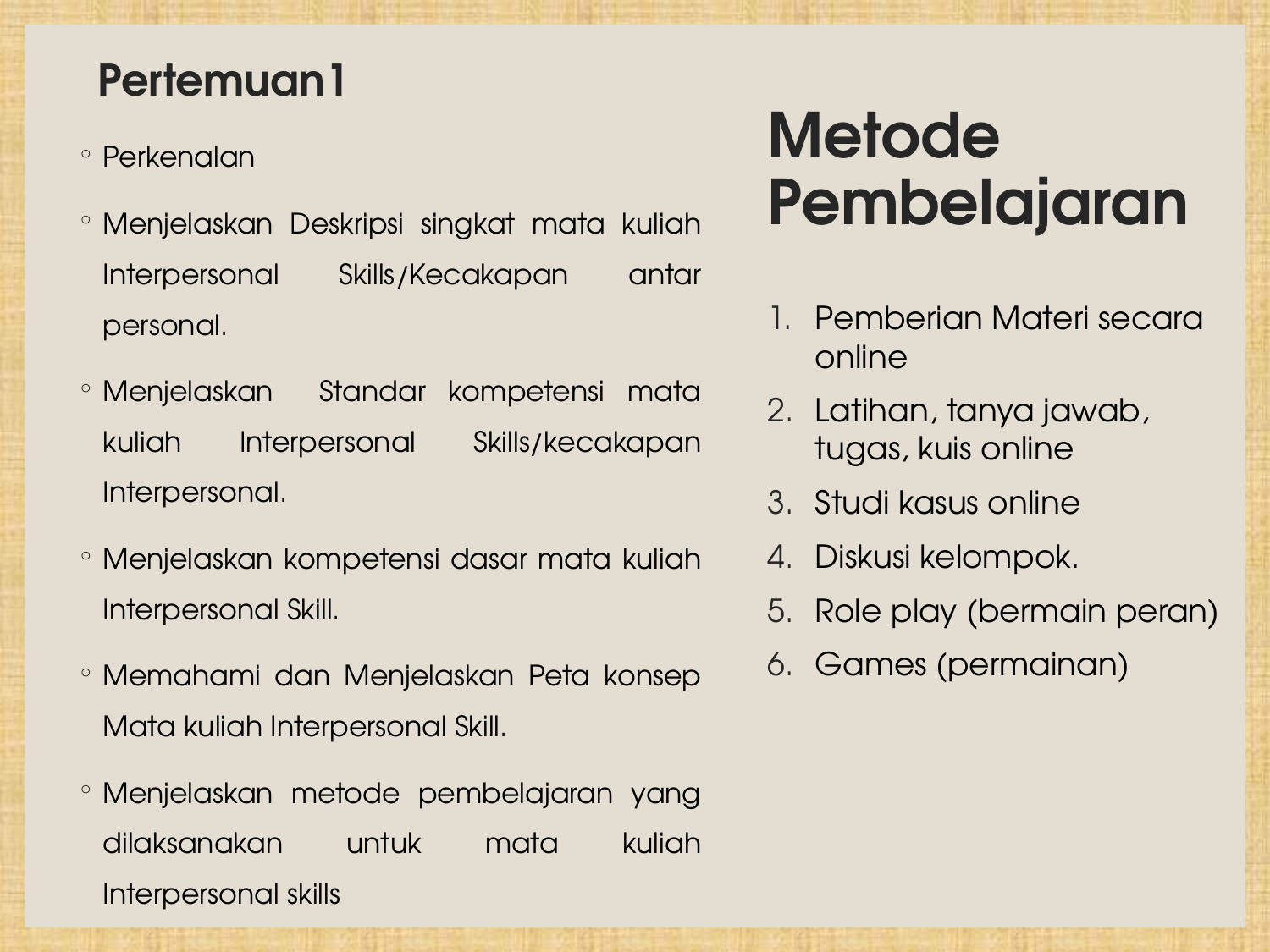

# Pertemuan1
Metode Pembelajaran
Perkenalan
Menjelaskan Deskripsi singkat mata kuliah Interpersonal Skills/Kecakapan antar personal.
Menjelaskan  Standar kompetensi mata kuliah Interpersonal Skills/kecakapan Interpersonal.
Menjelaskan kompetensi dasar mata kuliah Interpersonal Skill.
Memahami dan Menjelaskan Peta konsep Mata kuliah Interpersonal Skill.
Menjelaskan metode pembelajaran yang dilaksanakan untuk mata kuliah Interpersonal skills

Pemberian Materi secara online
Latihan, tanya jawab, tugas, kuis online
Studi kasus online
Diskusi kelompok.
Role play (bermain peran)
Games (permainan)